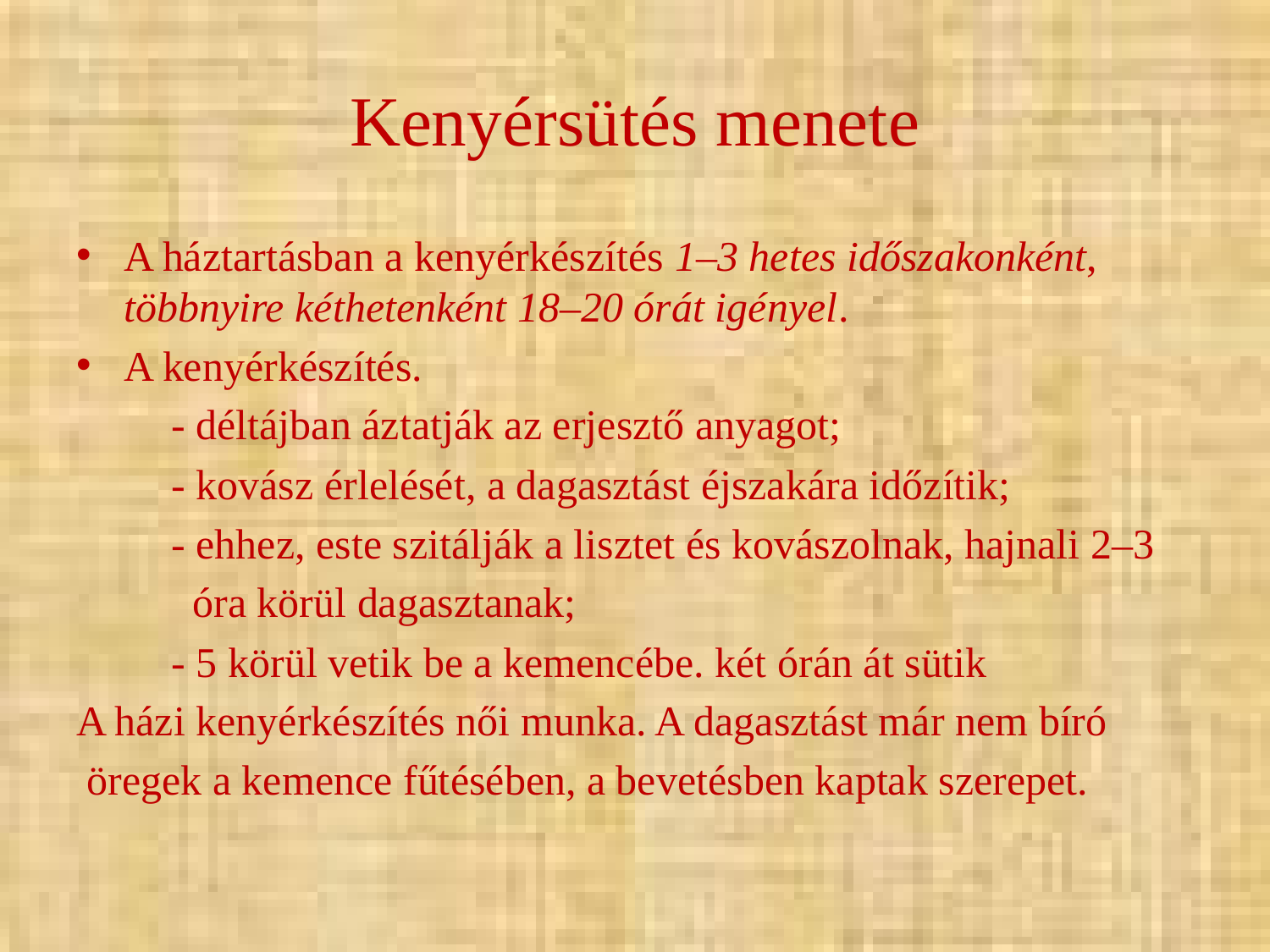

# Kenyérsütés menete
A háztartásban a kenyérkészítés 1–3 hetes időszakonként, többnyire kéthetenként 18–20 órát igényel.
A kenyérkészítés.
         - déltájban áztatják az erjesztő anyagot;
         - kovász érlelését, a dagasztást éjszakára időzítik;
         - ehhez, este szitálják a lisztet és kovászolnak, hajnali 2–3
           óra körül dagasztanak;
         - 5 körül vetik be a kemencébe. két órán át sütik
A házi kenyérkészítés női munka. A dagasztást már nem bíró
 öregek a kemence fűtésében, a bevetésben kaptak szerepet.